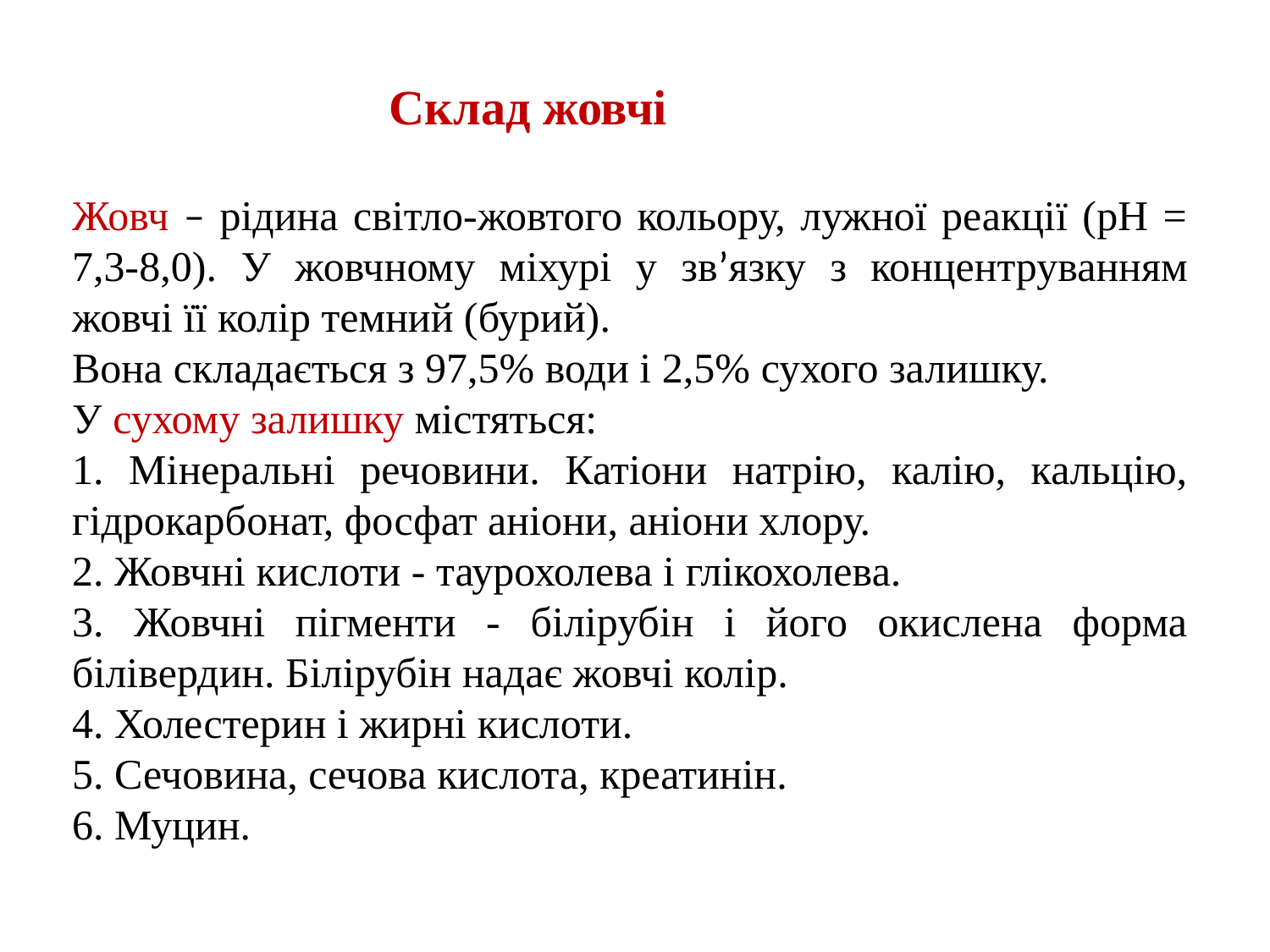

Склад жовчі
Жовч – рідина світло-жовтого кольору, лужної реакції (рН = 7,3-8,0). У жовчному міхурі у зв’язку з концентруванням жовчі її колір темний (бурий).
Вона складається з 97,5% води і 2,5% сухого залишку.
У сухому залишку містяться:
1. Мінеральні речовини. Катіони натрію, калію, кальцію, гідрокарбонат, фосфат аніони, аніони хлору.
2. Жовчні кислоти - таурохолева і глікохолева.
3. Жовчні пігменти - білірубін і його окислена форма білівердин. Білірубін надає жовчі колір.
4. Холестерин і жирні кислоти.
5. Сечовина, сечова кислота, креатинін.
6. Муцин.